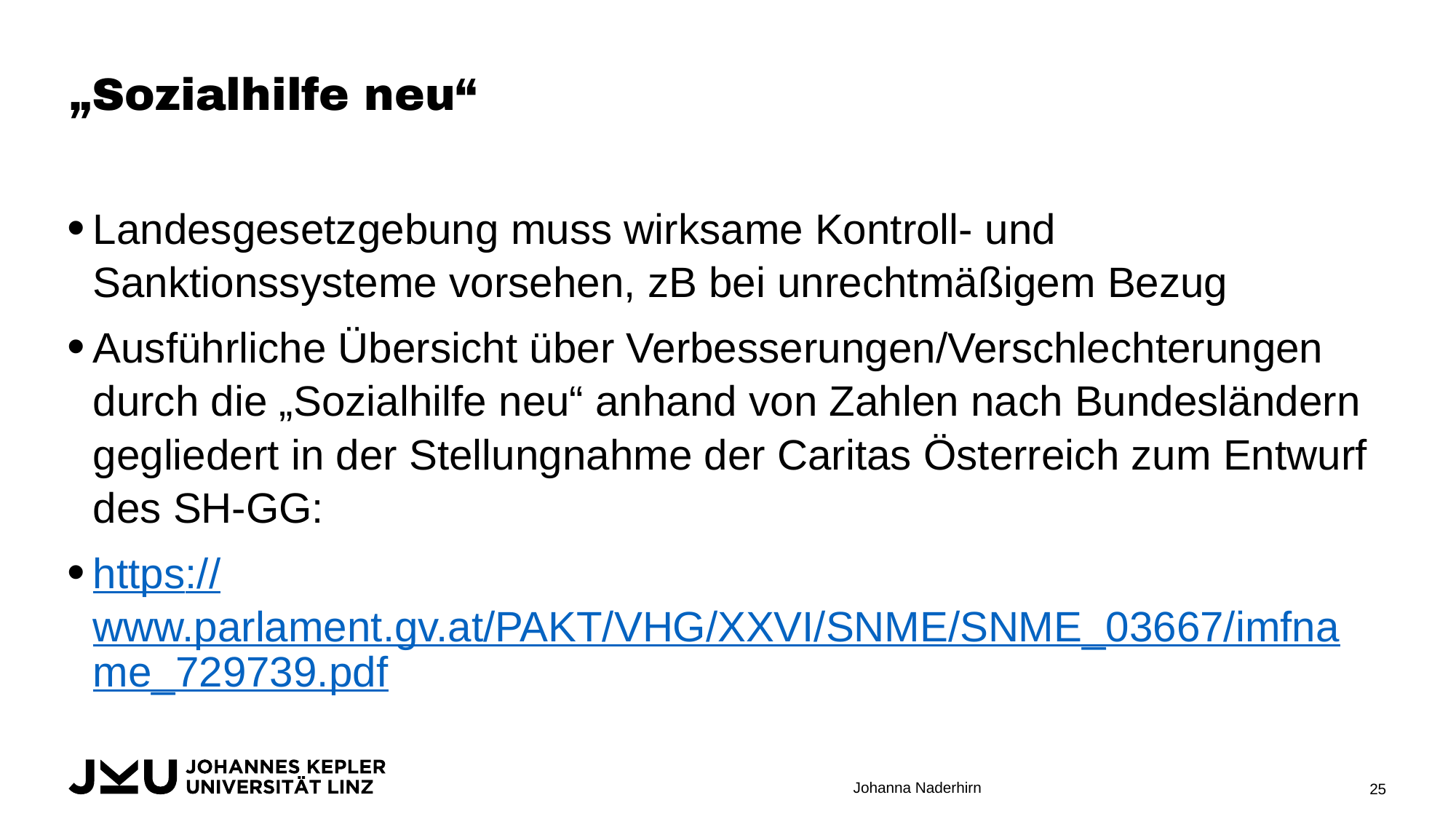

# „Sozialhilfe neu“
Landesgesetzgebung muss wirksame Kontroll- und Sanktionssysteme vorsehen, zB bei unrechtmäßigem Bezug
Ausführliche Übersicht über Verbesserungen/Verschlechterungen durch die „Sozialhilfe neu“ anhand von Zahlen nach Bundesländern gegliedert in der Stellungnahme der Caritas Österreich zum Entwurf des SH-GG:
https://www.parlament.gv.at/PAKT/VHG/XXVI/SNME/SNME_03667/imfname_729739.pdf

Johanna Naderhirn
25